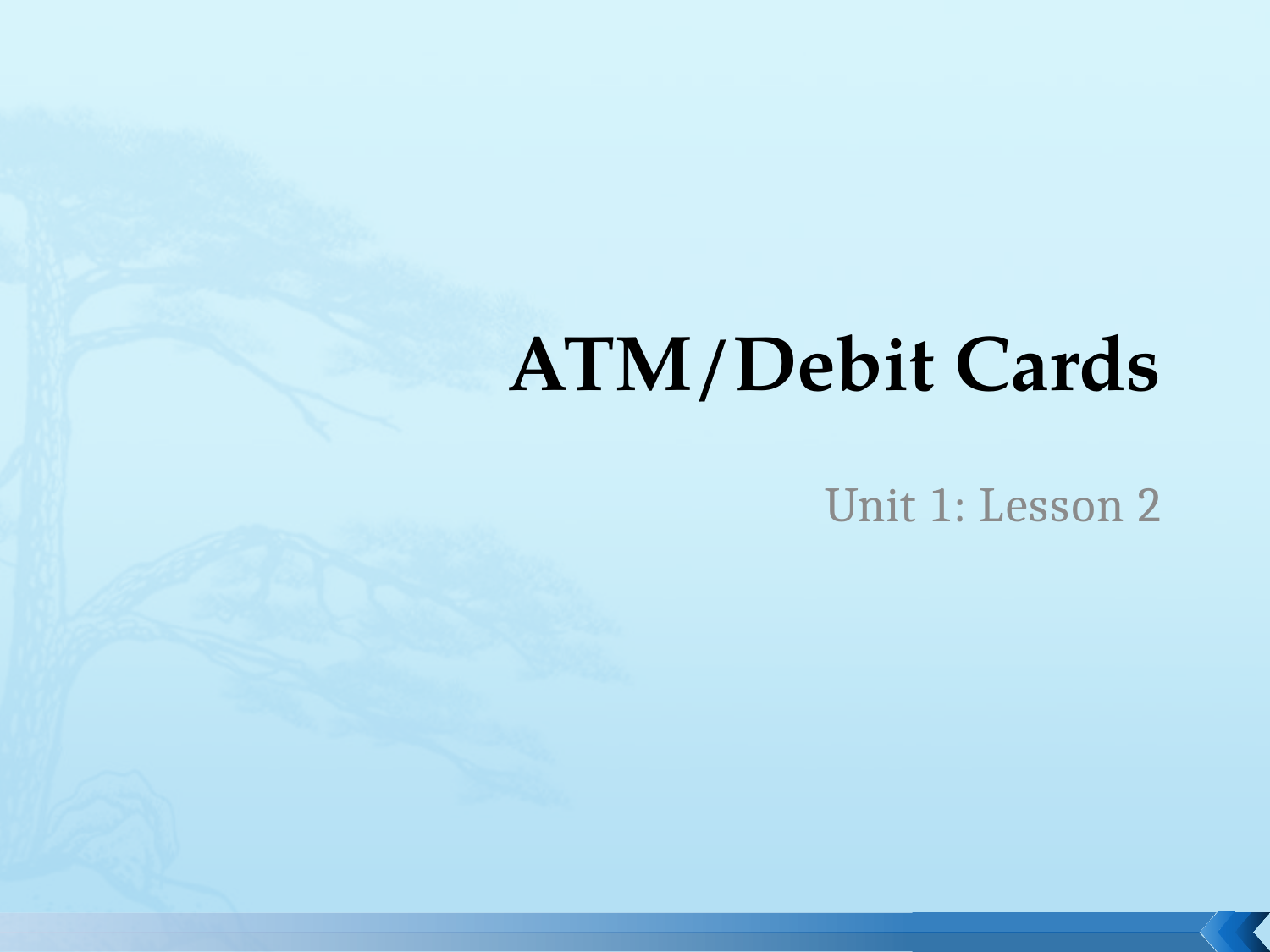

# ATM/Debit Cards
Unit 1: Lesson 2